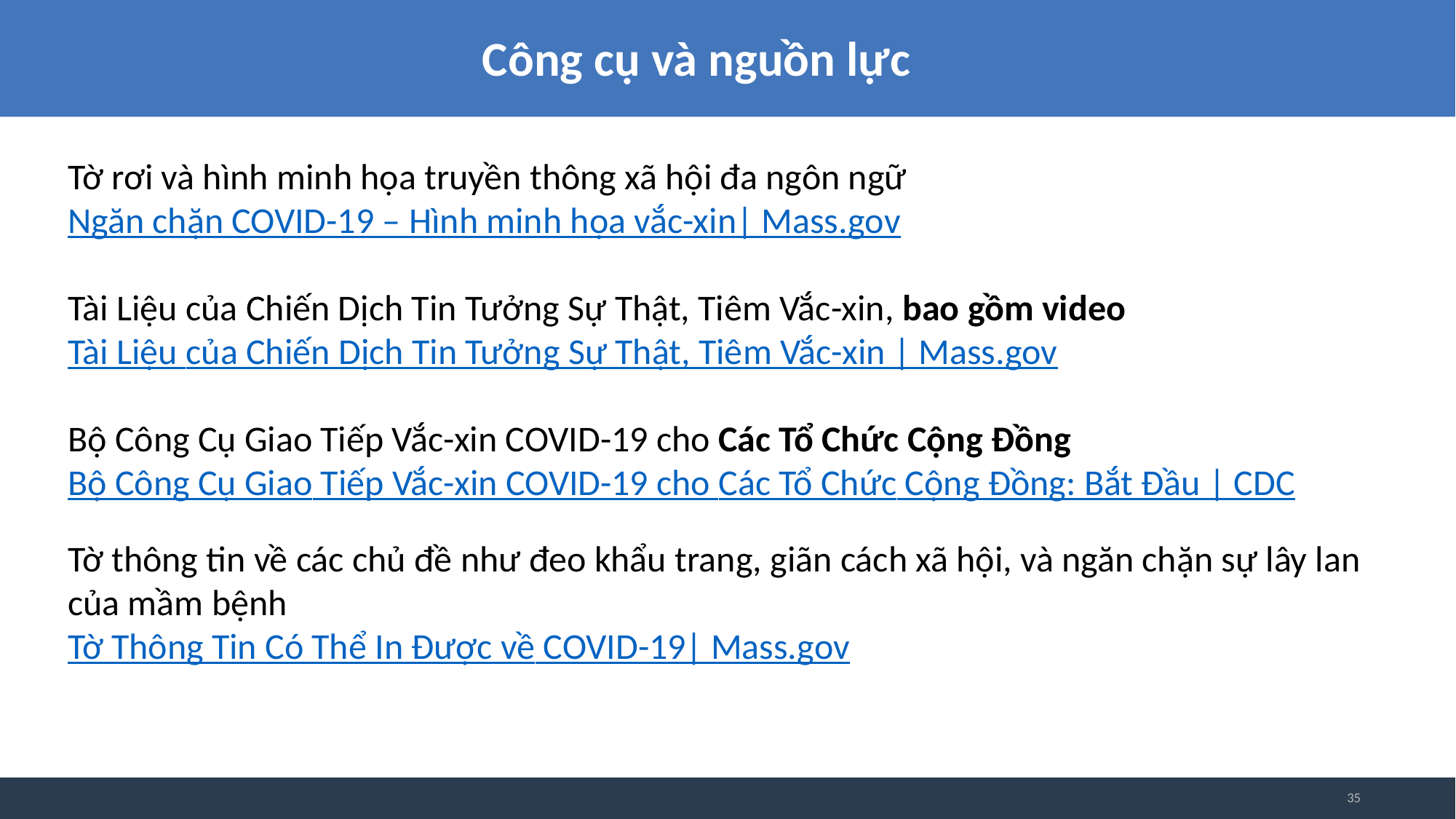

Công cụ và nguồn lực
Tờ rơi và hình minh họa truyền thông xã hội đa ngôn ngữ
Ngăn chặn COVID-19 – Hình minh họa vắc-xin| Mass.gov

Tài Liệu của Chiến Dịch Tin Tưởng Sự Thật, Tiêm Vắc-xin, bao gồm video
Tài Liệu của Chiến Dịch Tin Tưởng Sự Thật, Tiêm Vắc-xin | Mass.gov

Bộ Công Cụ Giao Tiếp Vắc-xin COVID-19 cho Các Tổ Chức Cộng Đồng
Bộ Công Cụ Giao Tiếp Vắc-xin COVID-19 cho Các Tổ Chức Cộng Đồng: Bắt Đầu | CDC

Tờ thông tin về các chủ đề như đeo khẩu trang, giãn cách xã hội, và ngăn chặn sự lây lan của mầm bệnh
Tờ Thông Tin Có Thể In Được về COVID-19| Mass.gov
35